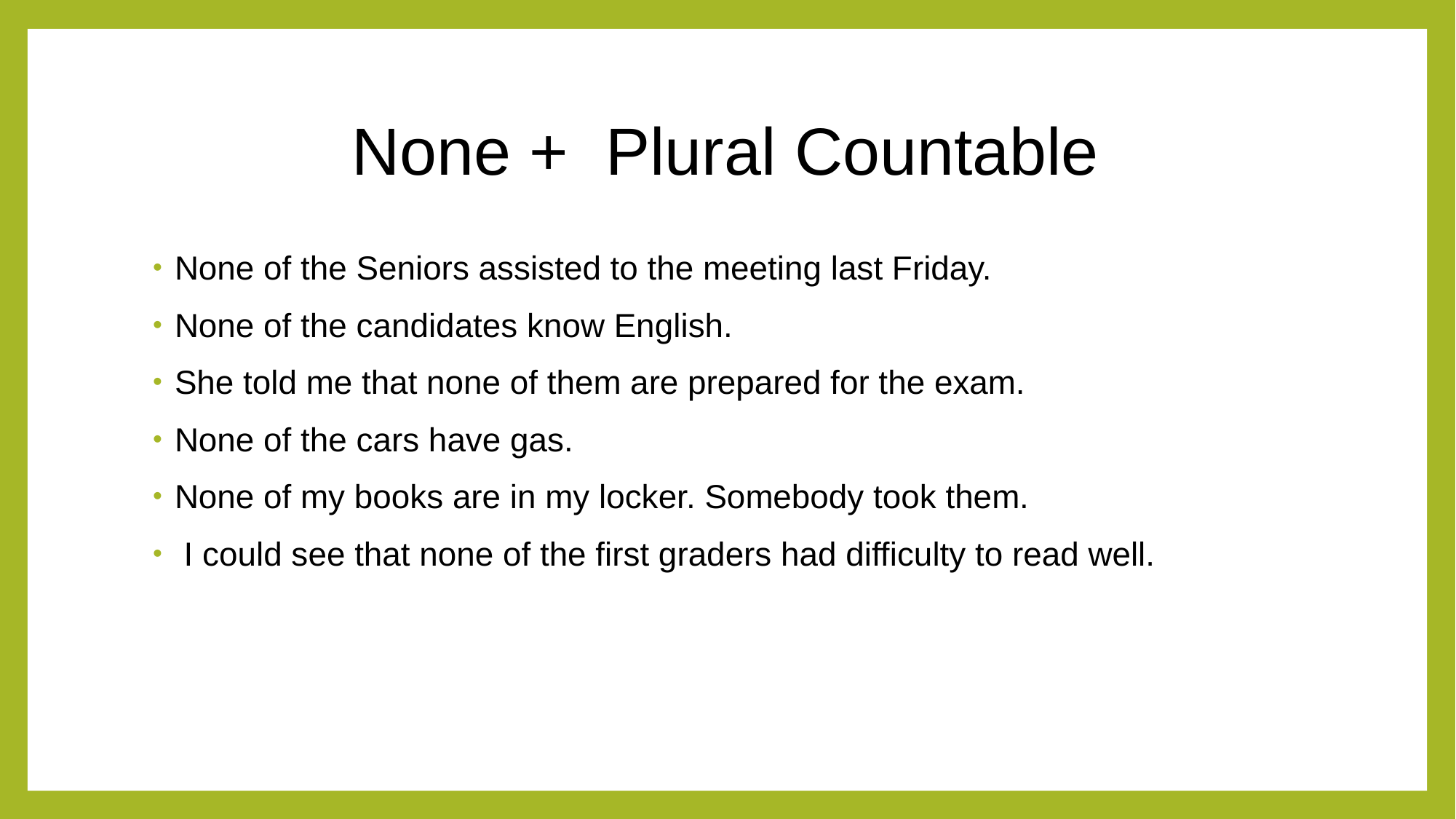

# None +  Plural Countable
None of the Seniors assisted to the meeting last Friday.
None of the candidates know English.
She told me that none of them are prepared for the exam.
None of the cars have gas.
None of my books are in my locker. Somebody took them.
 I could see that none of the first graders had difficulty to read well.